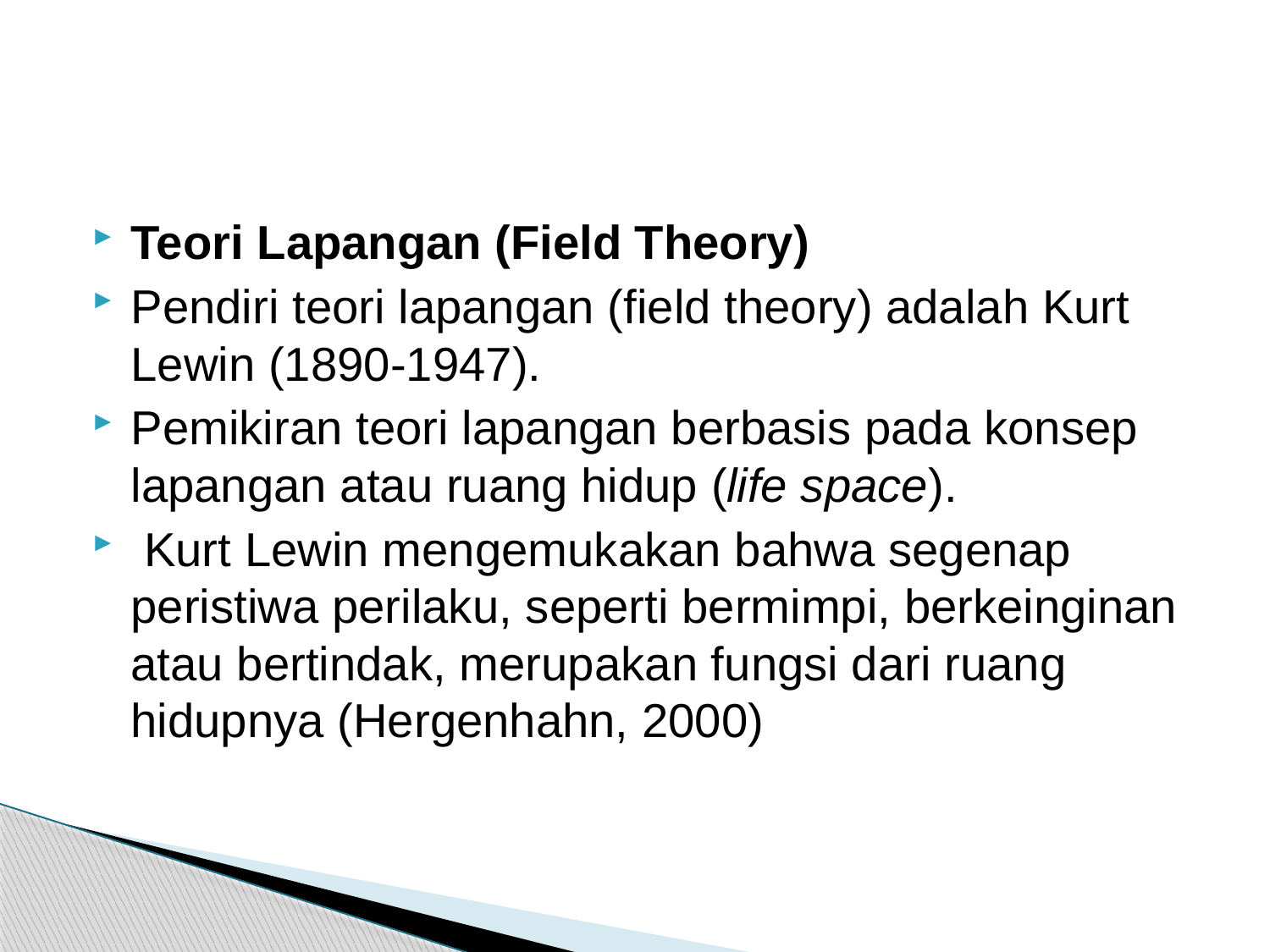

#
Teori Lapangan (Field Theory)
Pendiri teori lapangan (field theory) adalah Kurt Lewin (1890-1947).
Pemikiran teori lapangan berbasis pada konsep lapangan atau ruang hidup (life space).
 Kurt Lewin mengemukakan bahwa segenap peristiwa perilaku, seperti bermimpi, berkeinginan atau bertindak, merupakan fungsi dari ruang hidupnya (Hergenhahn, 2000)